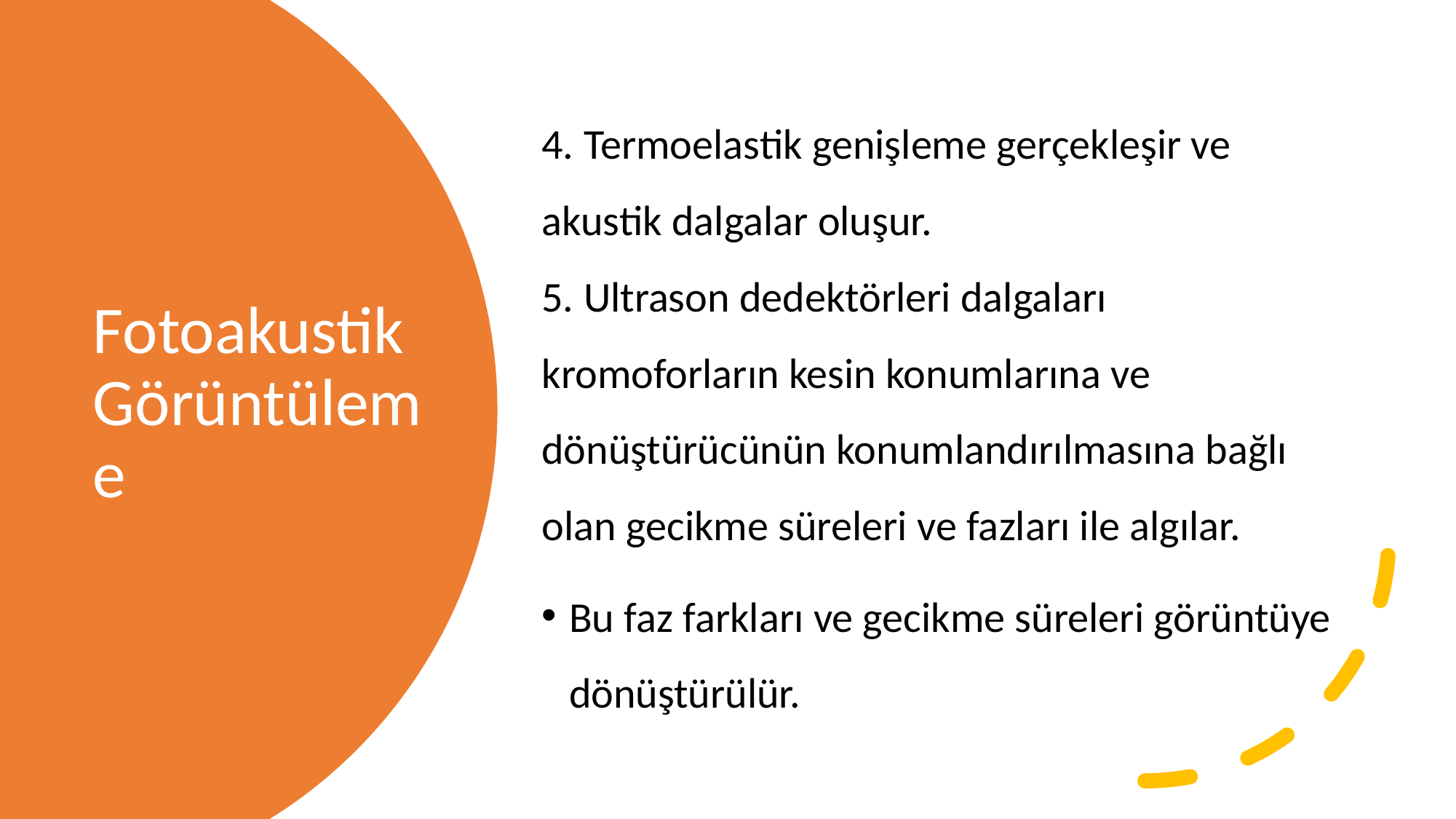

4. Termoelastik genişleme gerçekleşir ve akustik dalgalar oluşur.
5. Ultrason dedektörleri dalgaları kromoforların kesin konumlarına ve dönüştürücünün konumlandırılmasına bağlı olan gecikme süreleri ve fazları ile algılar.
Bu faz farkları ve gecikme süreleri görüntüye dönüştürülür.
# Fotoakustik Görüntüleme